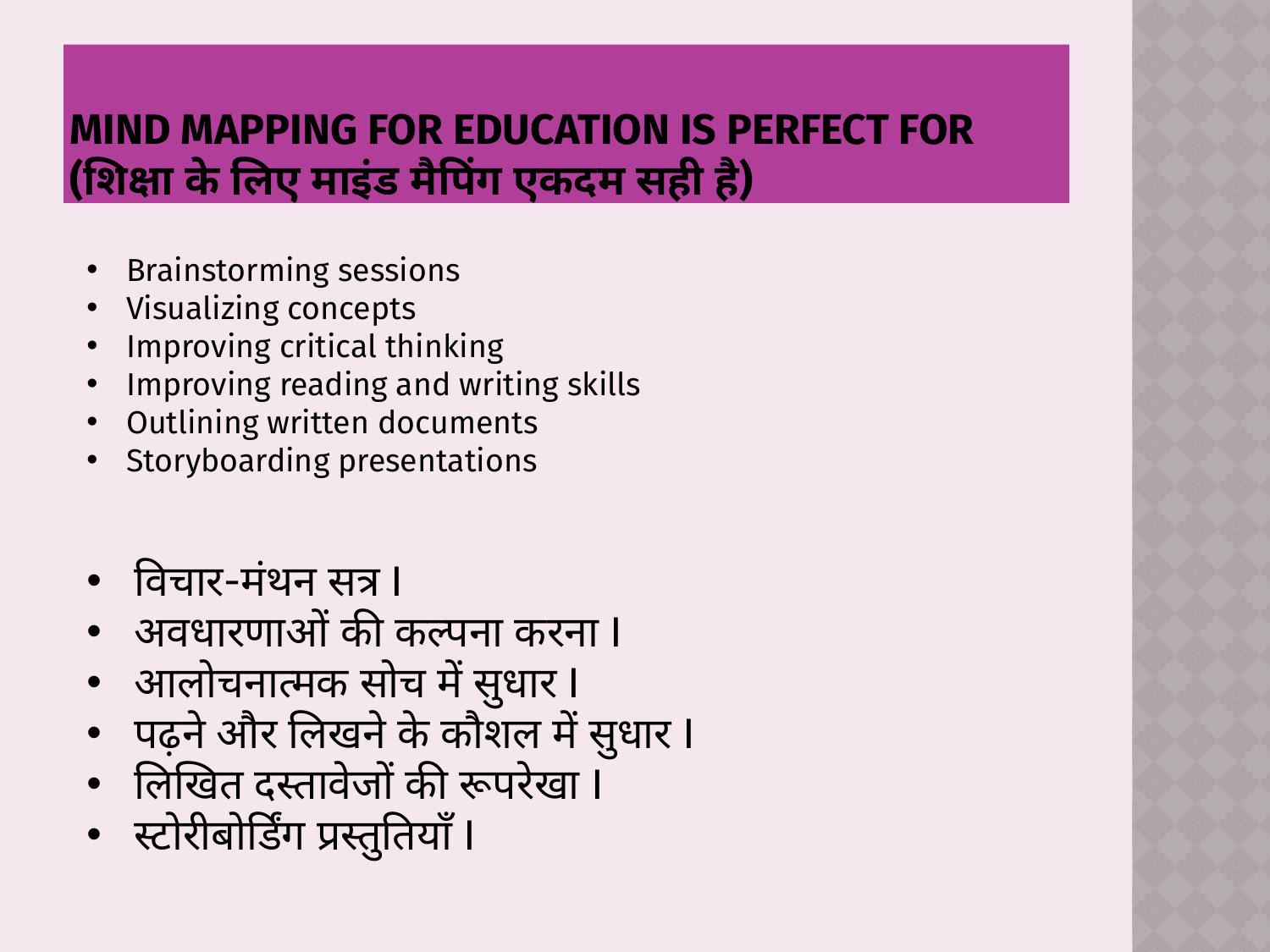

# Mind mapping for education is perfect for (शिक्षा के लिए माइंड मैपिंग एकदम सही है)
Brainstorming sessions
Visualizing concepts
Improving critical thinking
Improving reading and writing skills
Outlining written documents
Storyboarding presentations

विचार-मंथन सत्र I
अवधारणाओं की कल्पना करना I
आलोचनात्मक सोच में सुधार I
पढ़ने और लिखने के कौशल में सुधार I
लिखित दस्तावेजों की रूपरेखा I
स्टोरीबोर्डिंग प्रस्तुतियाँ I